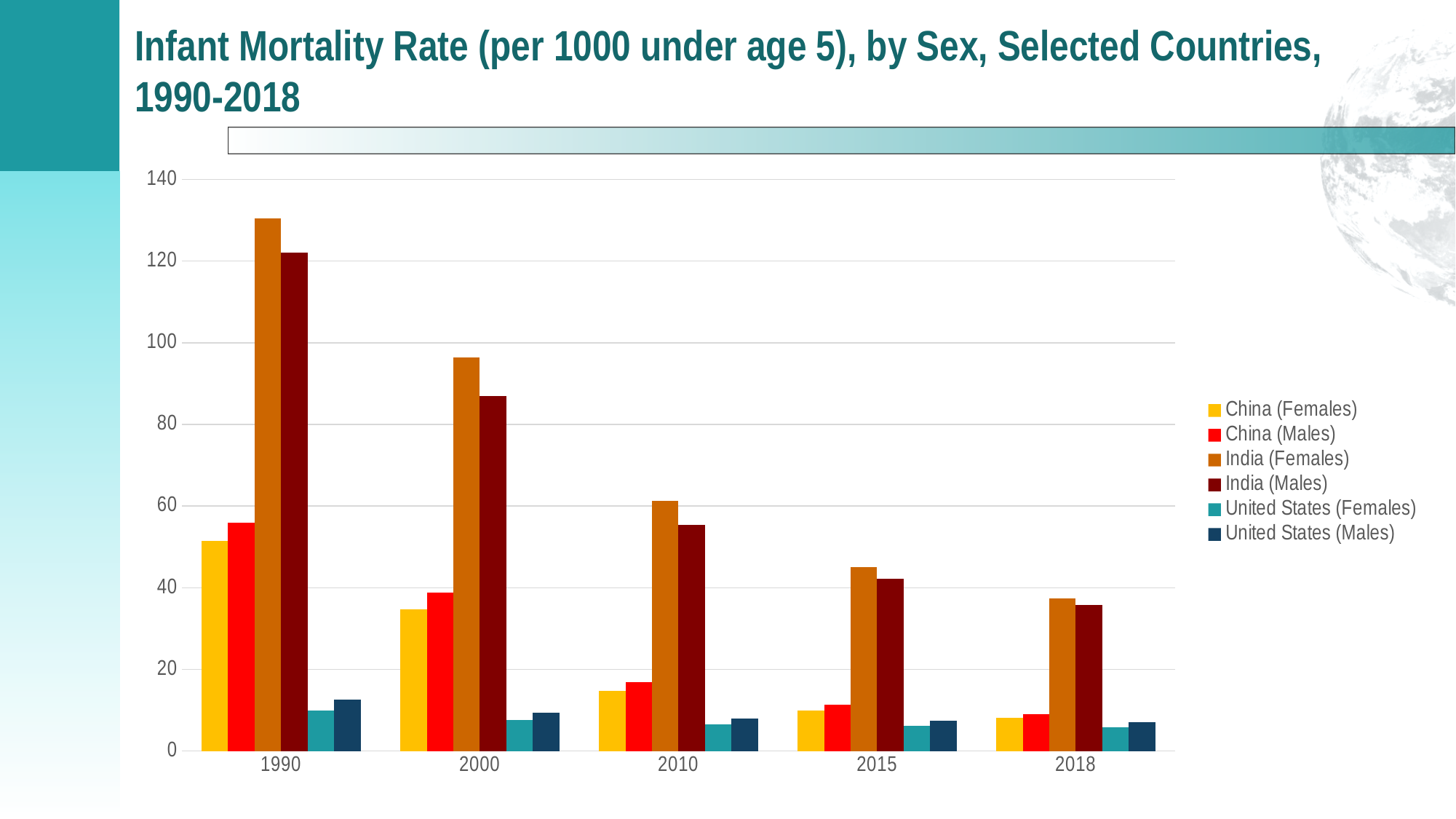

# Infant Mortality Rate (per 1000 under age 5), by Sex, Selected Countries, 1990-2018

### Chart

| Category | China (Females) | China (Males) | India (Females) | India (Males) | United States (Females) | United States (Males) |
|---|---|---|---|---|---|---|
| 1990 | 51.4 | 55.9 | 130.5 | 122.1 | 10.0 | 12.5 |
| 2000 | 34.7 | 38.8 | 96.4 | 86.9 | 7.6 | 9.3 |
| 2010 | 14.7 | 16.8 | 61.2 | 55.4 | 6.6 | 8.0 |
| 2015 | 10.0 | 11.4 | 45.0 | 42.2 | 6.2 | 7.4 |
| 2018 | 8.1 | 9.1 | 37.3 | 35.8 | 5.9 | 7.1 |